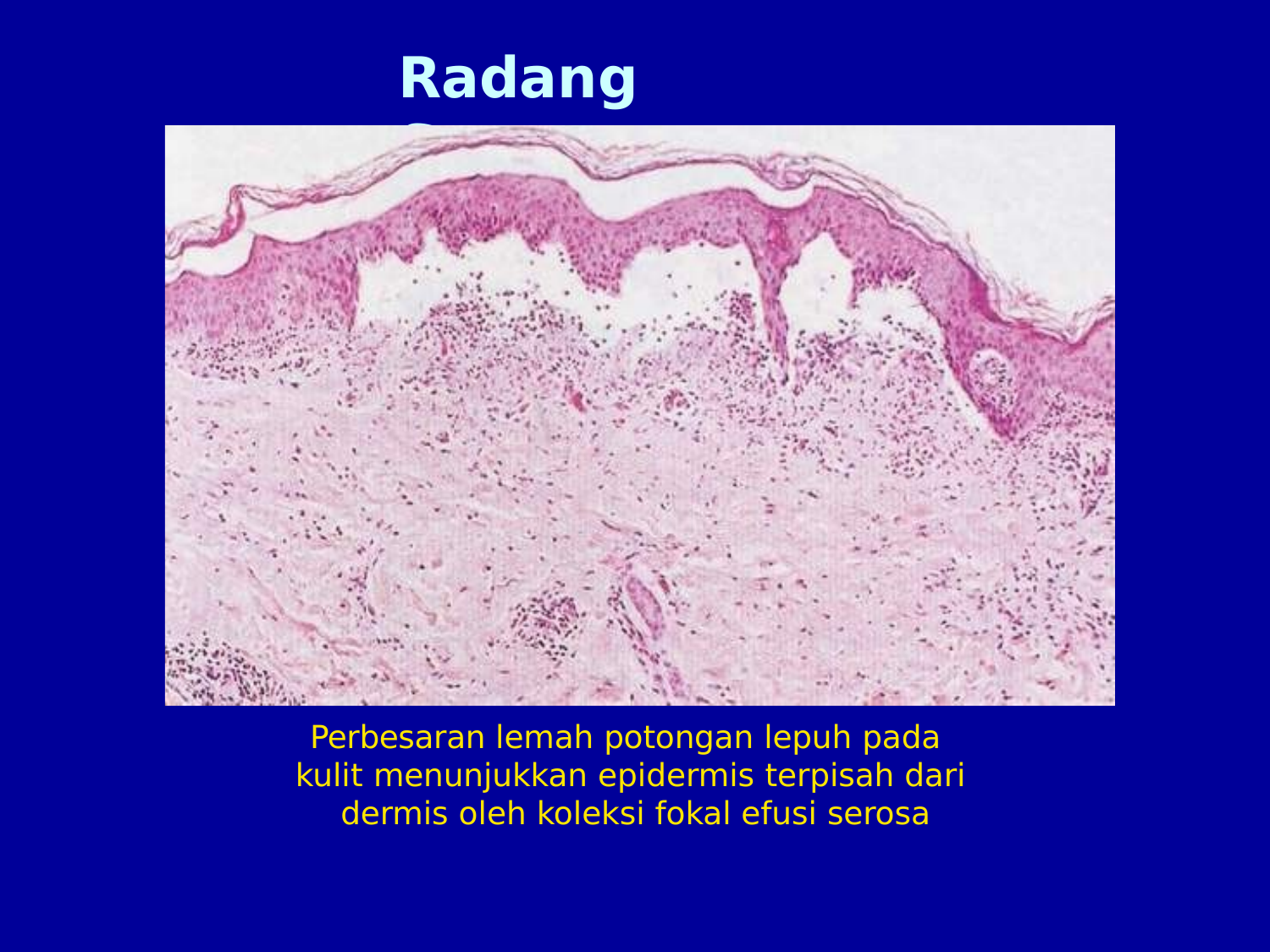

# Radang Serosa

Perbesaran lemah potongan lepuh pada  kulit menunjukkan epidermis terpisah dari  dermis oleh koleksi fokal efusi serosa